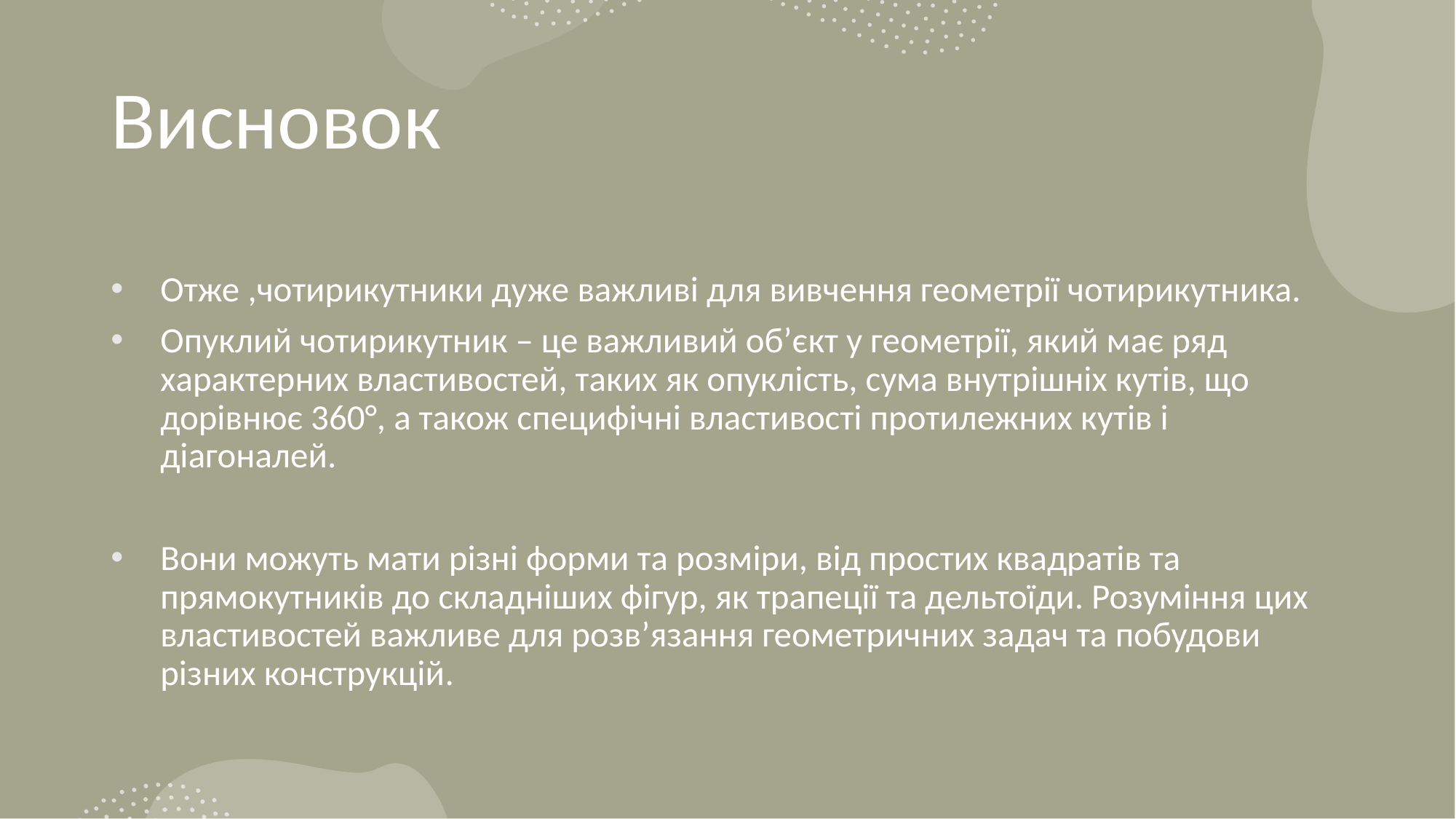

# Висновок
Отже ,чотирикутники дуже важливі для вивчення геометрії чотирикутника.
Опуклий чотирикутник – це важливий об’єкт у геометрії, який має ряд характерних властивостей, таких як опуклість, сума внутрішніх кутів, що дорівнює 360°, а також специфічні властивості протилежних кутів і діагоналей.

Вони можуть мати різні форми та розміри, від простих квадратів та прямокутників до складніших фігур, як трапеції та дельтоїди. Розуміння цих властивостей важливе для розв’язання геометричних задач та побудови різних конструкцій.